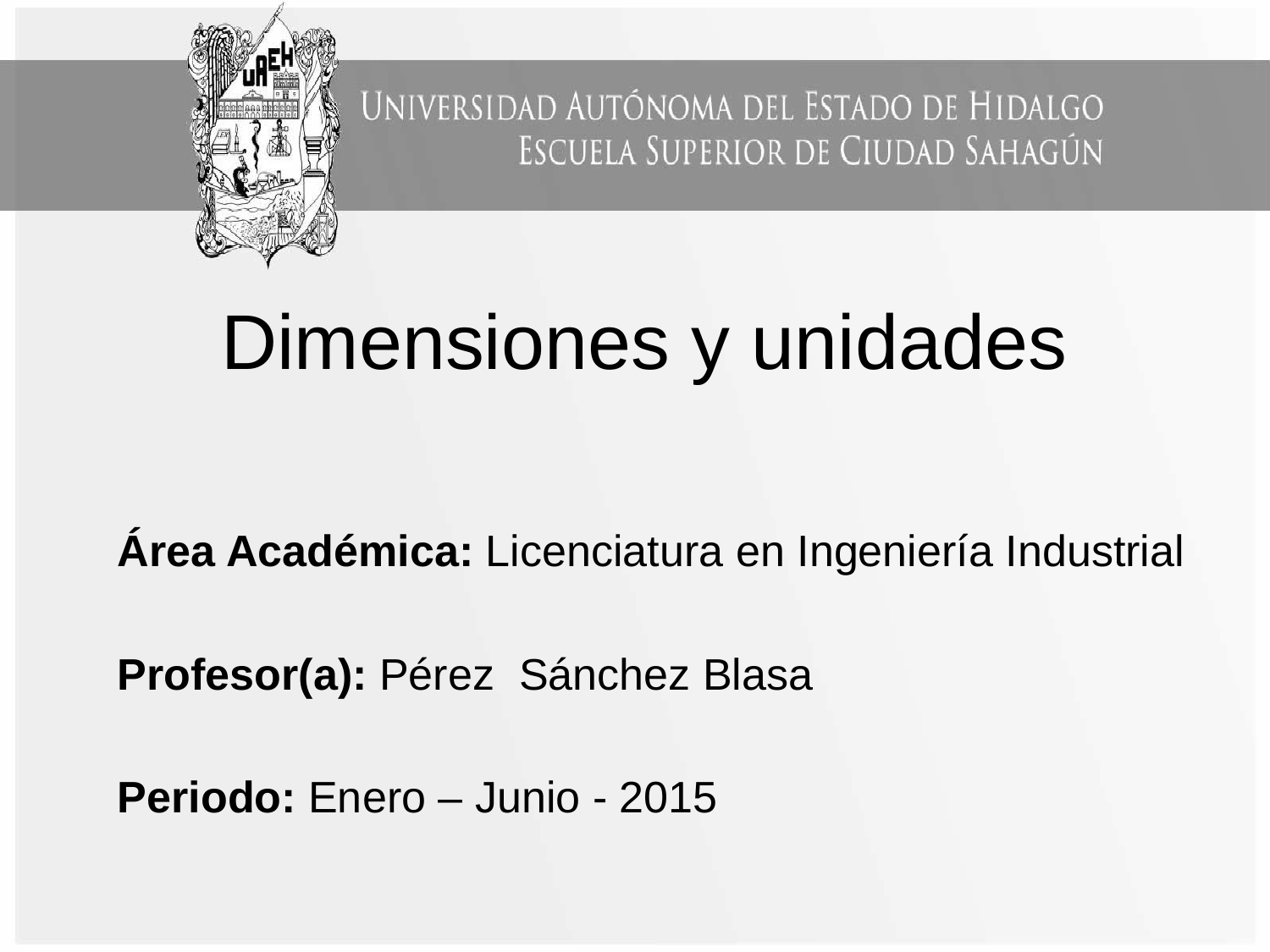

# Dimensiones y unidades
Área Académica: Licenciatura en Ingeniería Industrial

Profesor(a): Pérez  Sánchez Blasa

Periodo: Enero – Junio - 2015